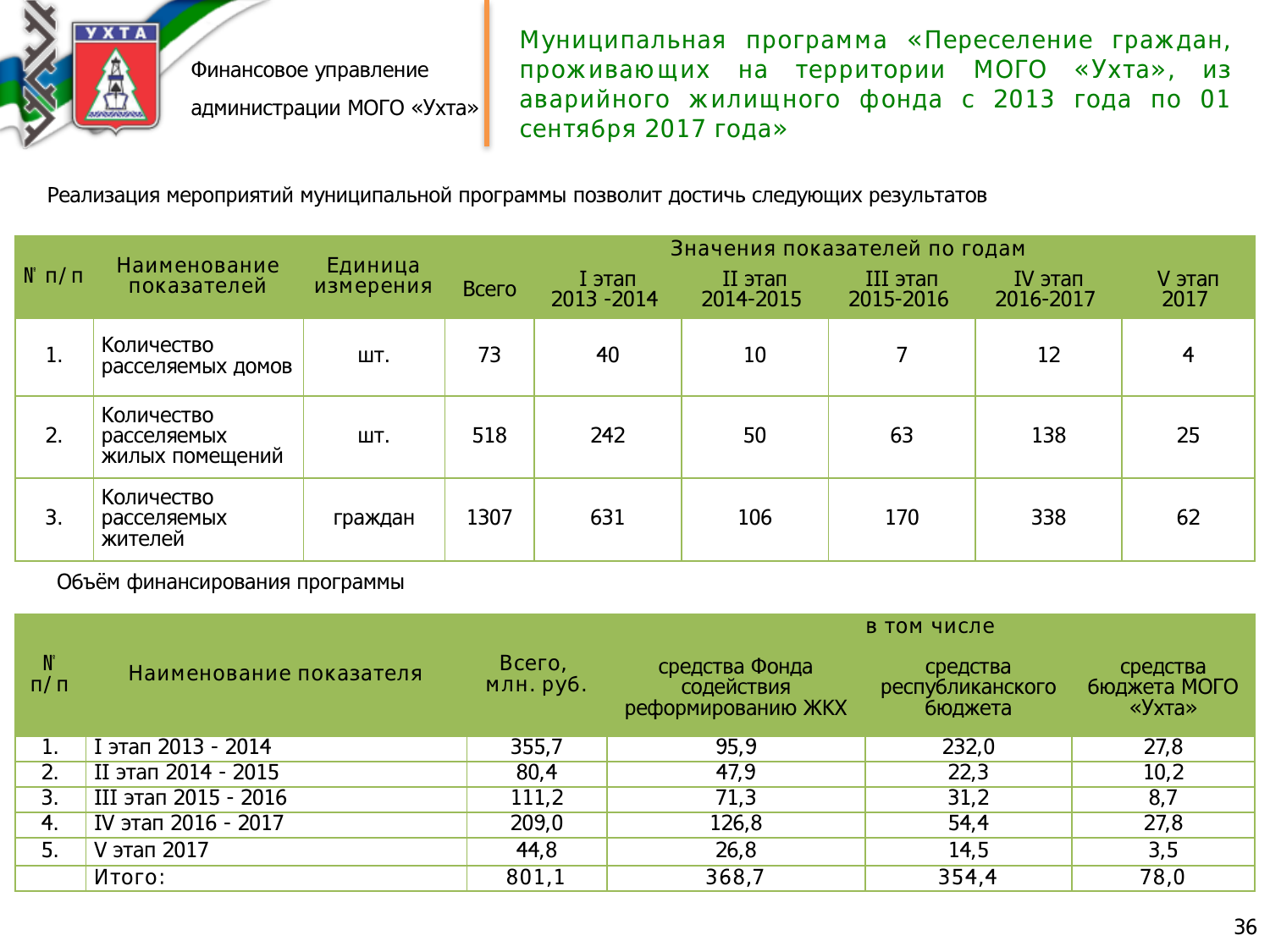

Муниципальная программа «Переселение граждан, проживающих на территории МОГО «Ухта», из аварийного жилищного фонда с 2013 года по 01 сентября 2017 года»
Реализация мероприятий муниципальной программы позволит достичь следующих результатов
| № п/п | Наименование показателей | Единица измерения | Значения показателей по годам |  |  |  |  |  |
| --- | --- | --- | --- | --- | --- | --- | --- | --- |
|  |  |  | Всего | I этап 2013 -2014 | II этап 2014-2015 | III этап 2015-2016 | IV этап 2016-2017 | V этап 2017 |
| 1. | Количество расселяемых домов | шт. | 73 | 40 | 10 | 7 | 12 | 4 |
| 2. | Количество расселяемых жилых помещений | шт. | 518 | 242 | 50 | 63 | 138 | 25 |
| 3. | Количество расселяемых жителей | граждан | 1307 | 631 | 106 | 170 | 338 | 62 |
Объём финансирования программы
| № п/п | Наименование показателя | Всего, млн. руб. | в том числе |  |  |
| --- | --- | --- | --- | --- | --- |
|  |  |  | средства Фонда содействия реформированию ЖКХ | средства республиканского бюджета | средства бюджета МОГО «Ухта» |
| 1. | I этап 2013 - 2014 | 355,7 | 95,9 | 232,0 | 27,8 |
| 2. | II этап 2014 - 2015 | 80,4 | 47,9 | 22,3 | 10,2 |
| 3. | III этап 2015 - 2016 | 111,2 | 71,3 | 31,2 | 8,7 |
| 4. | IV этап 2016 - 2017 | 209,0 | 126,8 | 54,4 | 27,8 |
| 5. | V этап 2017 | 44,8 | 26,8 | 14,5 | 3,5 |
|  | Итого: | 801,1 | 368,7 | 354,4 | 78,0 |
36